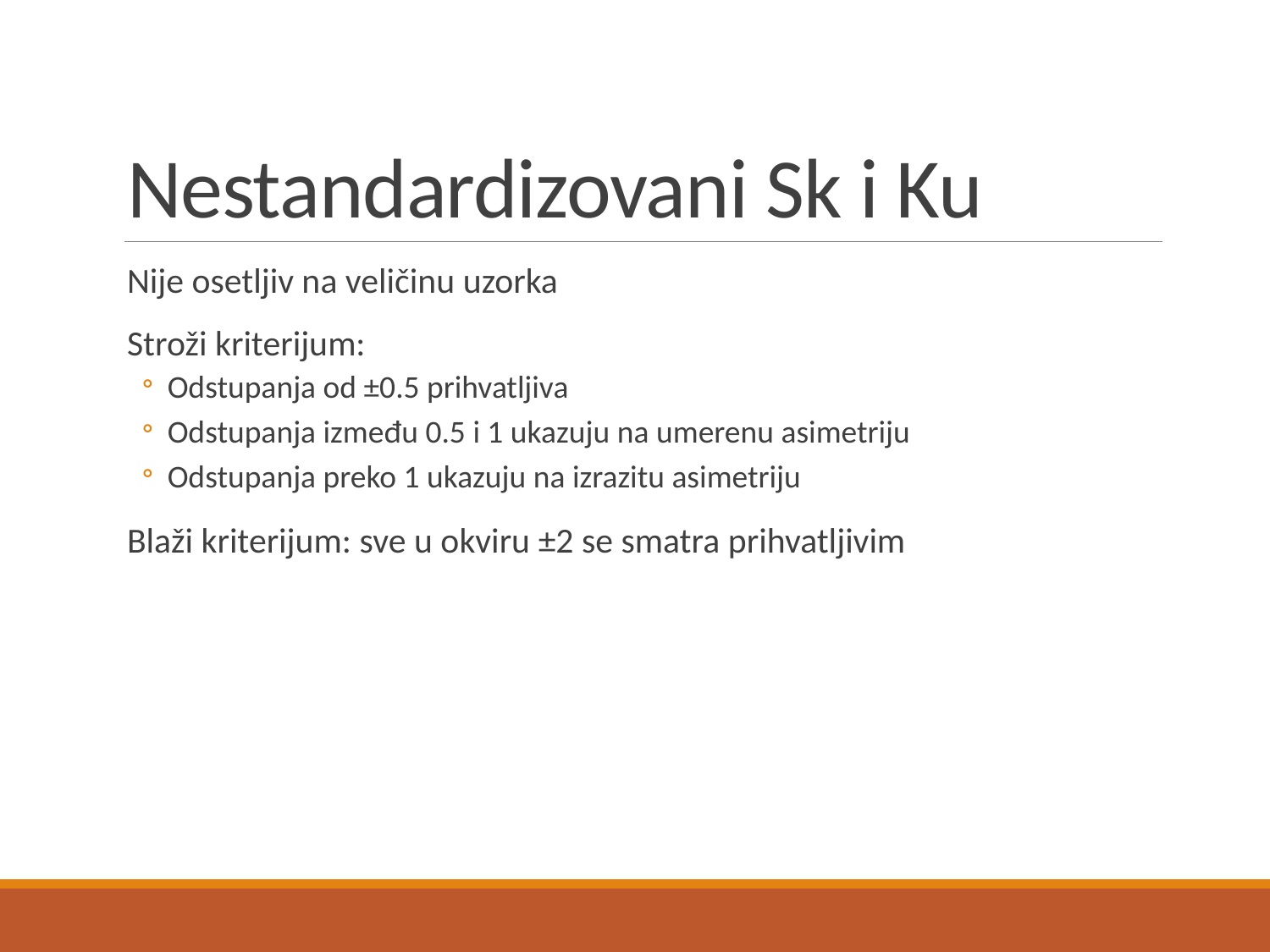

# Nestandardizovani Sk i Ku
Nije osetljiv na veličinu uzorka
Stroži kriterijum:
Odstupanja od ±0.5 prihvatljiva
Odstupanja između 0.5 i 1 ukazuju na umerenu asimetriju
Odstupanja preko 1 ukazuju na izrazitu asimetriju
Blaži kriterijum: sve u okviru ±2 se smatra prihvatljivim